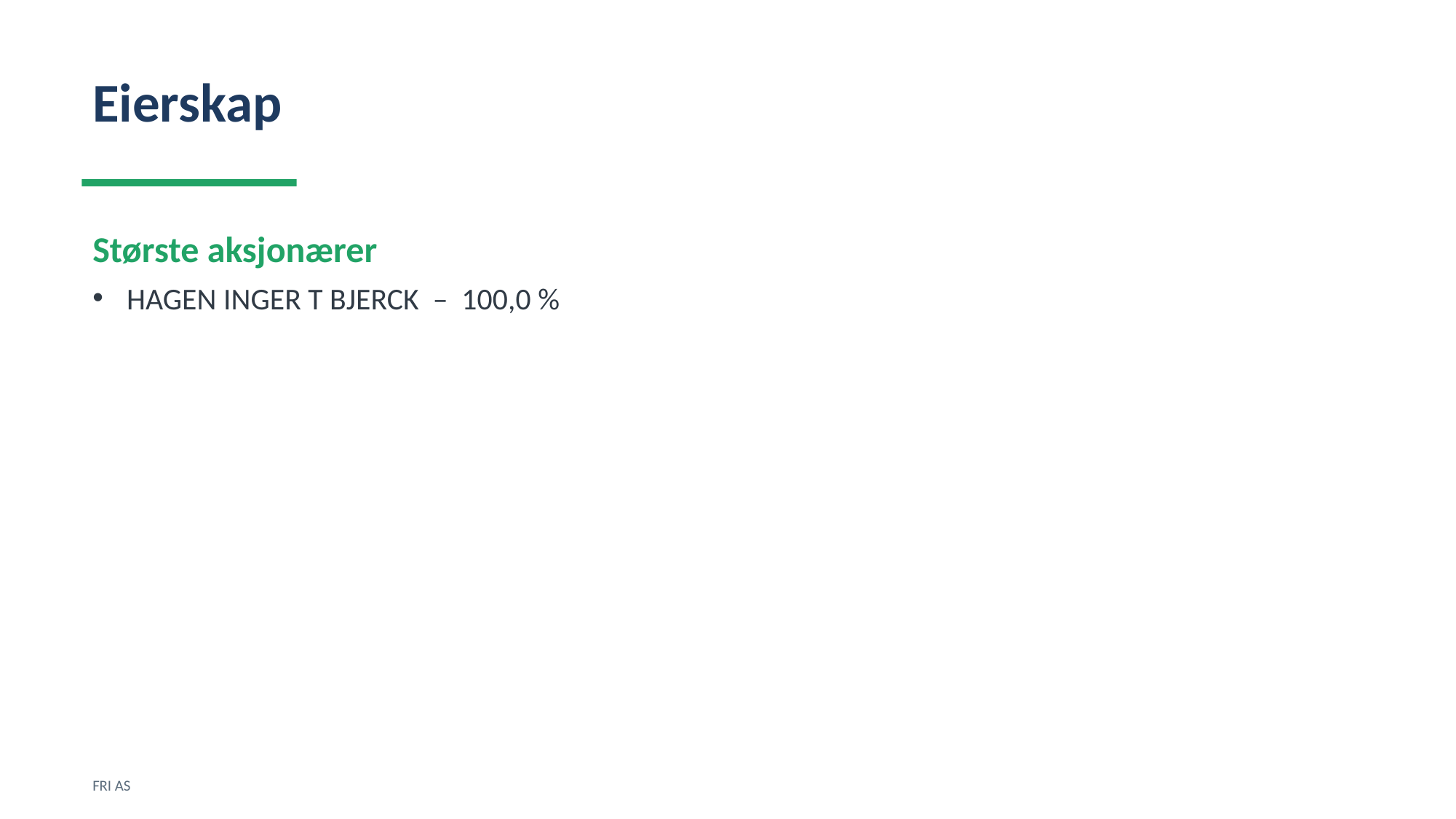

Eierskap

Største aksjonærer
HAGEN INGER T BJERCK  –  100,0 %
FRI AS